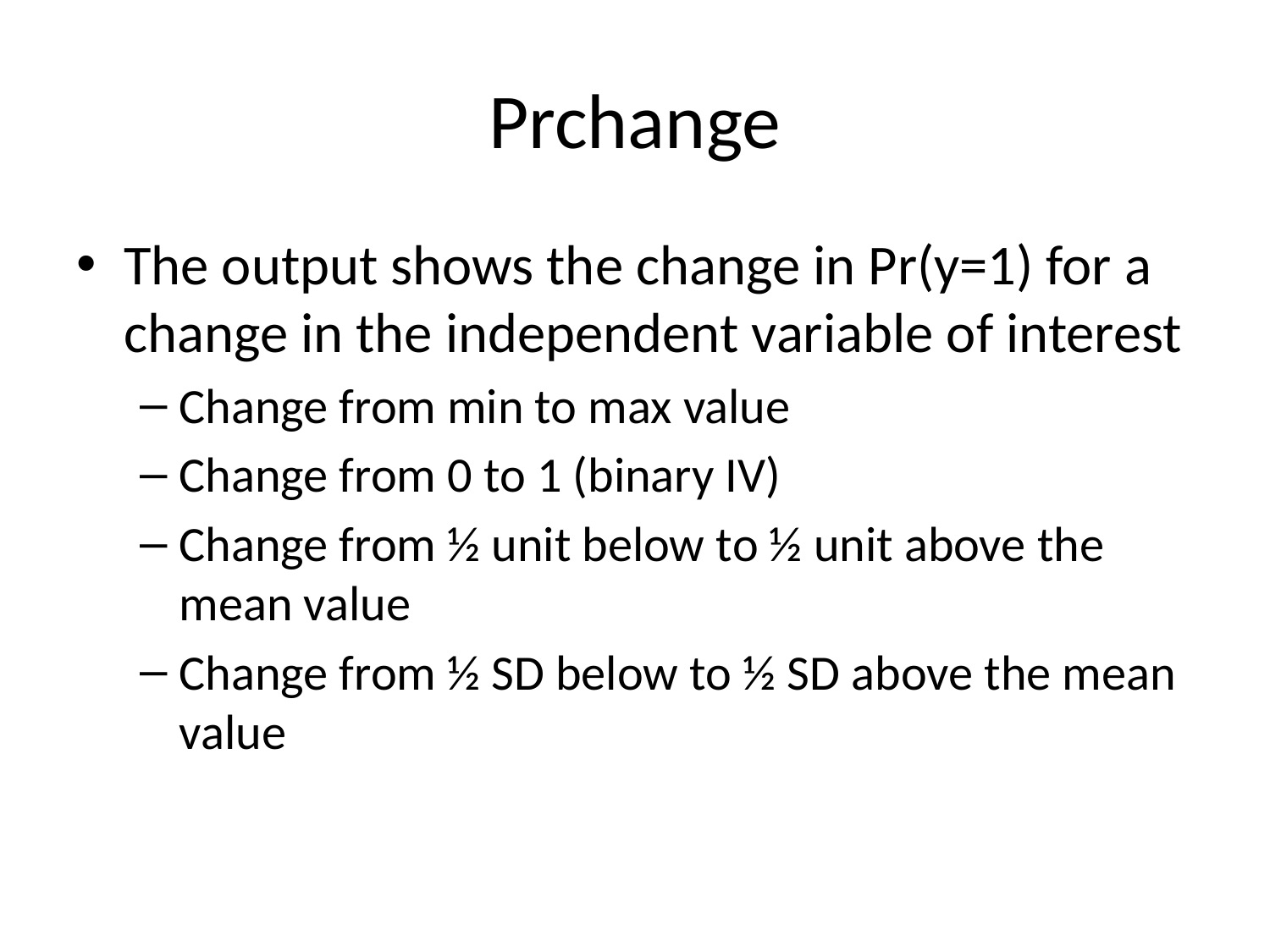

# Prchange
The output shows the change in Pr(y=1) for a change in the independent variable of interest
Change from min to max value
Change from 0 to 1 (binary IV)
Change from ½ unit below to ½ unit above the mean value
Change from ½ SD below to ½ SD above the mean value